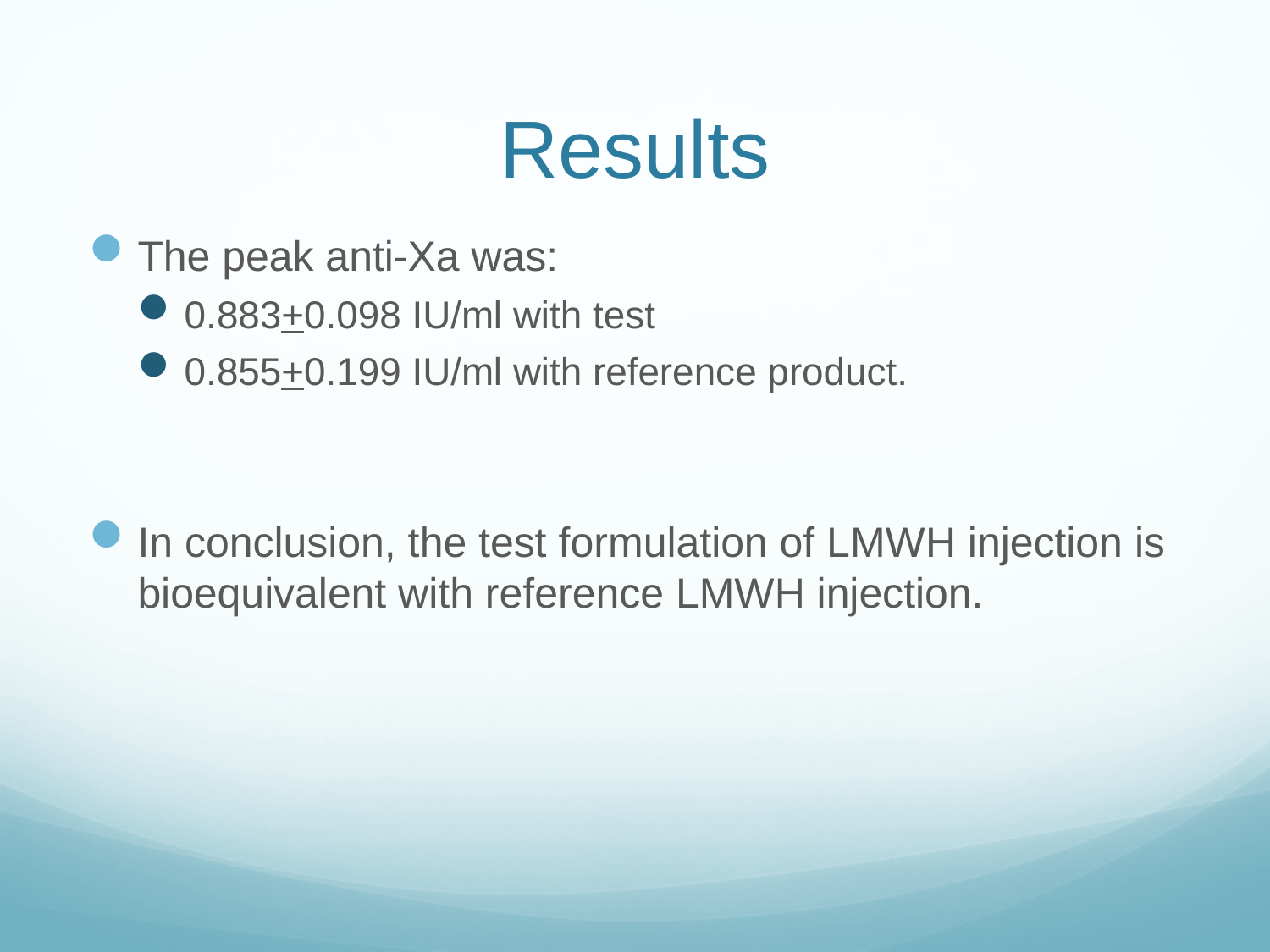

# Results
The peak anti-Xa was:
0.883+0.098 IU/ml with test
0.855+0.199 IU/ml with reference product.

In conclusion, the test formulation of LMWH injection is bioequivalent with reference LMWH injection.